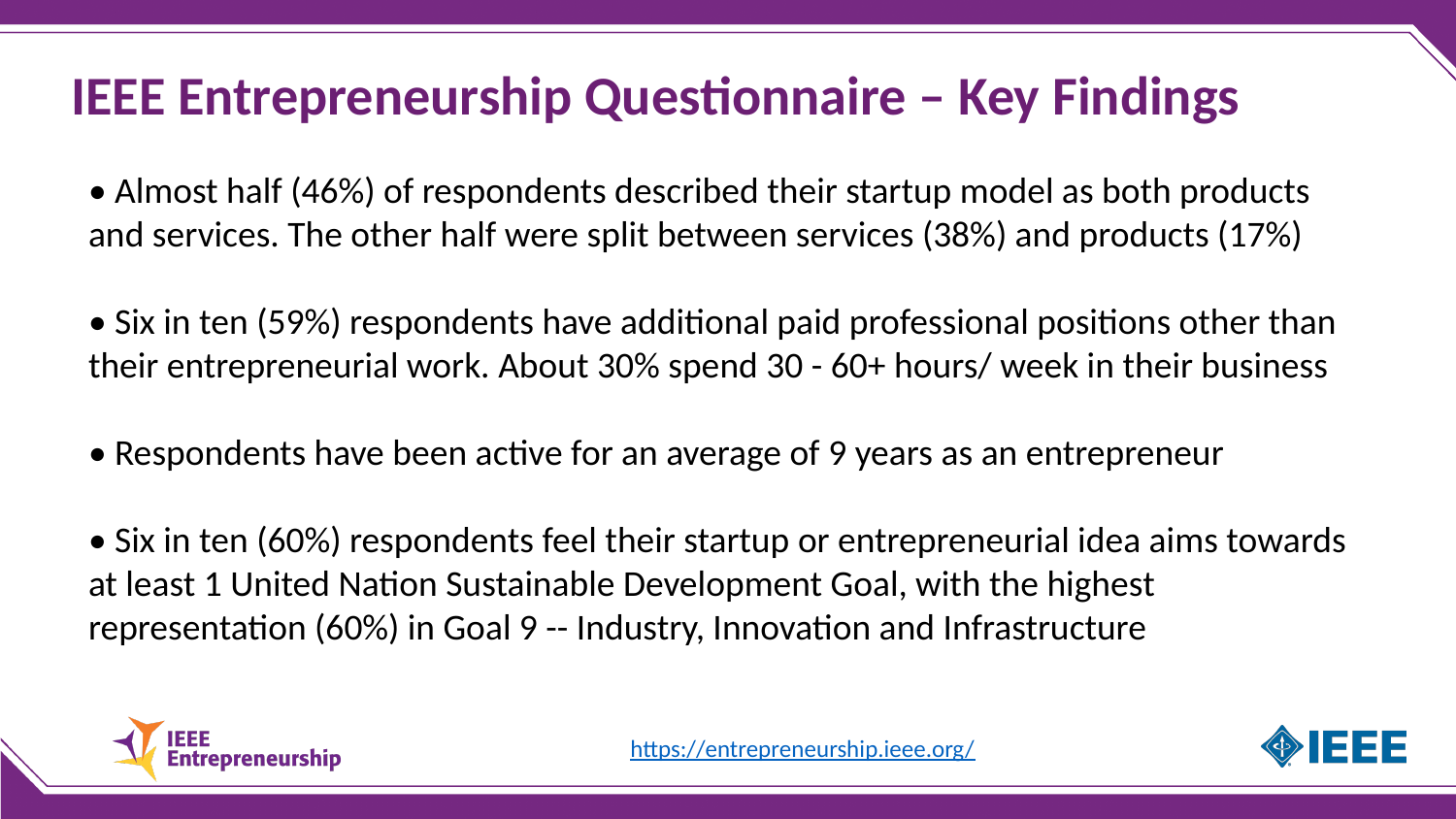

# IEEE Entrepreneurship Questionnaire – Key Findings
• Almost half (46%) of respondents described their startup model as both products and services. The other half were split between services (38%) and products (17%)

• Six in ten (59%) respondents have additional paid professional positions other than  their entrepreneurial work. About 30% spend 30 - 60+ hours/ week in their business

• Respondents have been active for an average of 9 years as an entrepreneur

• Six in ten (60%) respondents feel their startup or entrepreneurial idea aims towards at least 1 United Nation Sustainable Development Goal, with the highest representation (60%) in Goal 9 -- Industry, Innovation and Infrastructure